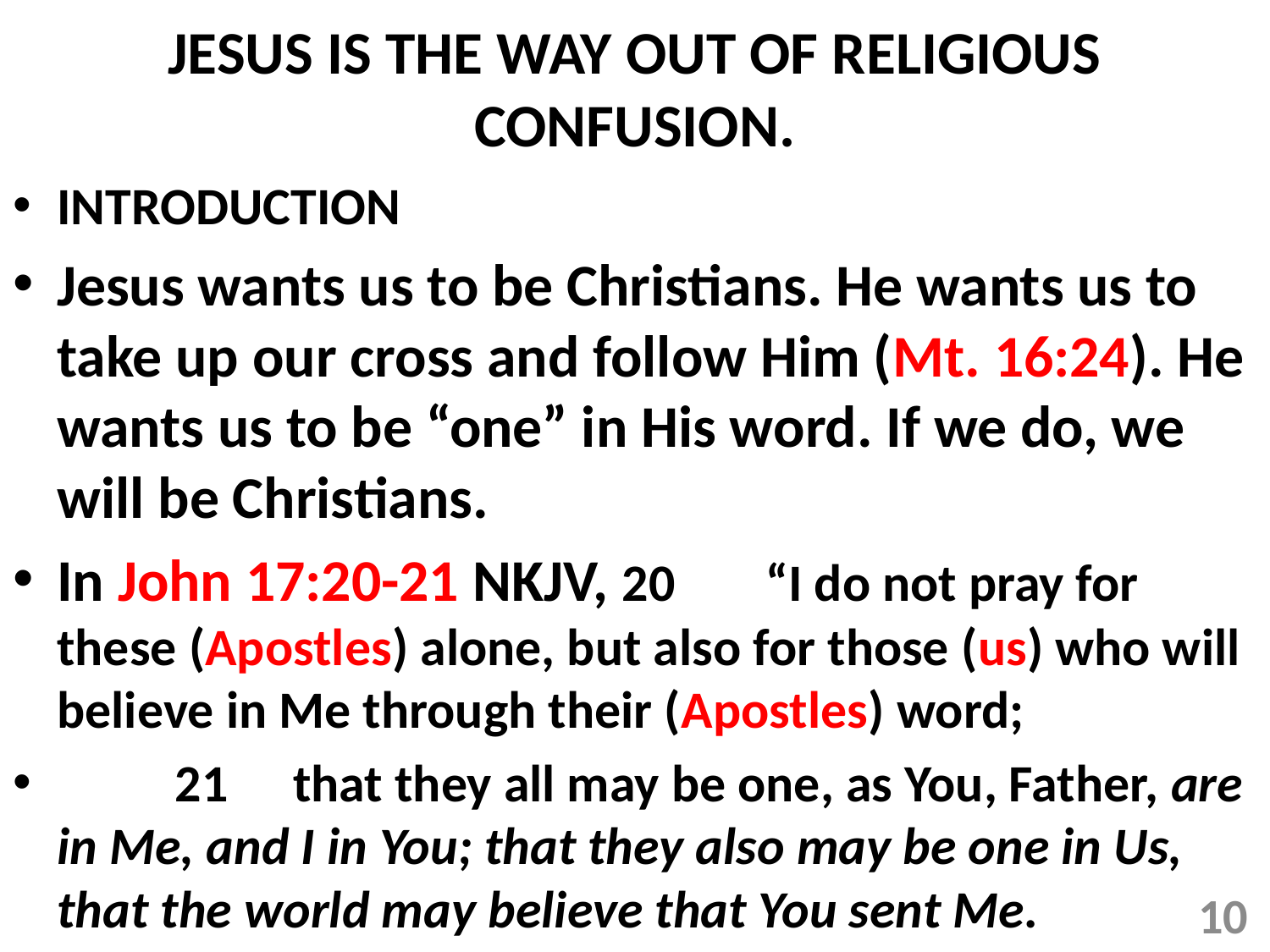

# JESUS IS THE WAY OUT OF RELIGIOUS CONFUSION.
INTRODUCTION
Jesus wants us to be Christians. He wants us to take up our cross and follow Him (Mt. 16:24). He wants us to be “one” in His word. If we do, we will be Christians.
In John 17:20-21 NKJV, 20 	“I do not pray for these (Apostles) alone, but also for those (us) who will believe in Me through their (Apostles) word;
	21 	that they all may be one, as You, Father, are in Me, and I in You; that they also may be one in Us, that the world may believe that You sent Me.

10